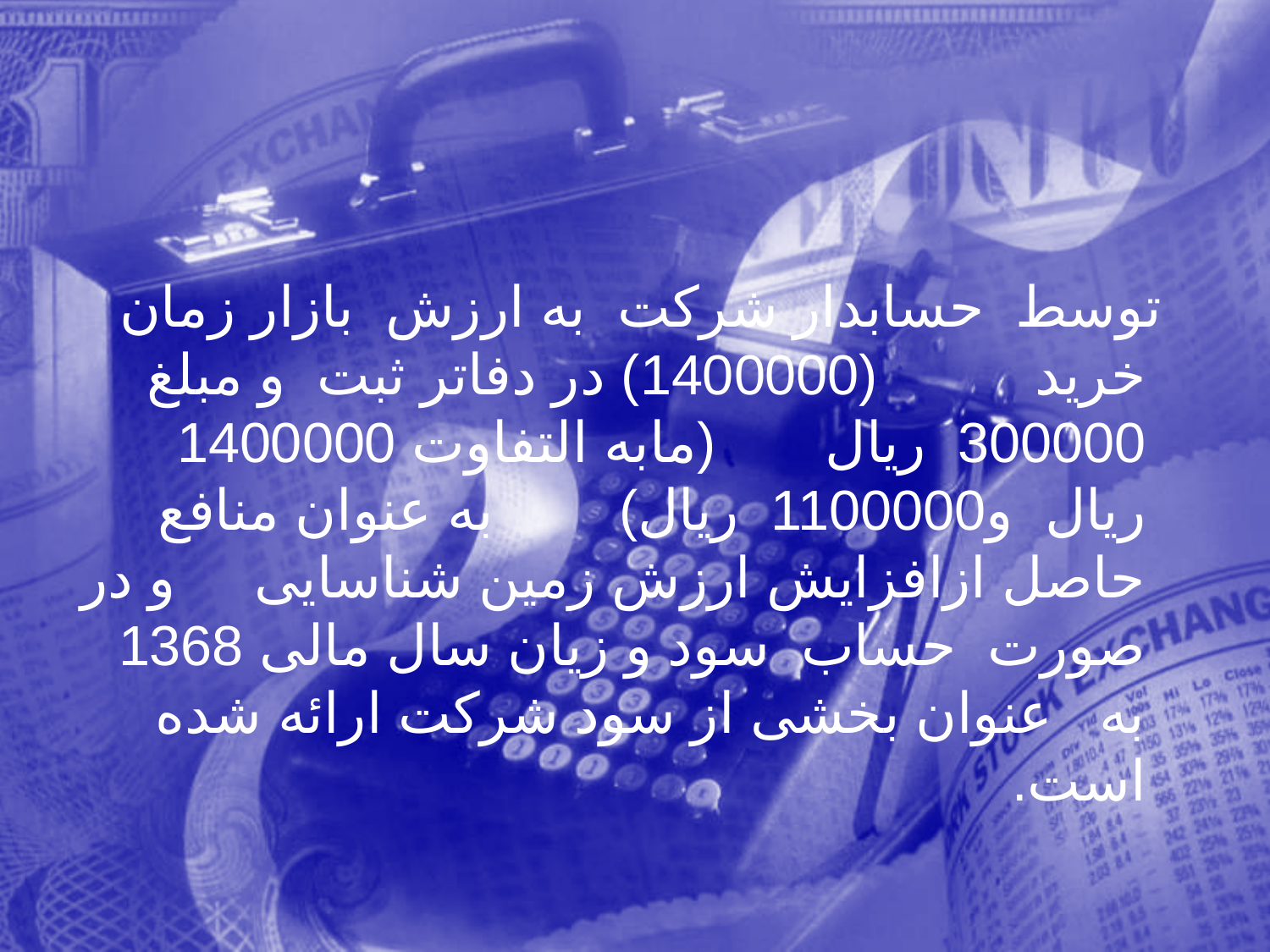

توسط  حسابدار شرکت  به ارزش  بازار زمان خريد          (1400000) در دفاتر ثبت  و مبلغ 300000  ريال       (مابه التفاوت 1400000 ريال  و1100000  ريال)        به عنوان منافع حاصل ازافزايش ارزش زمين شناسايی     و در صورت  حساب  سود و زيان سال مالی 1368 به   عنوان بخشی از سود شرکت ارائه شده است.
354